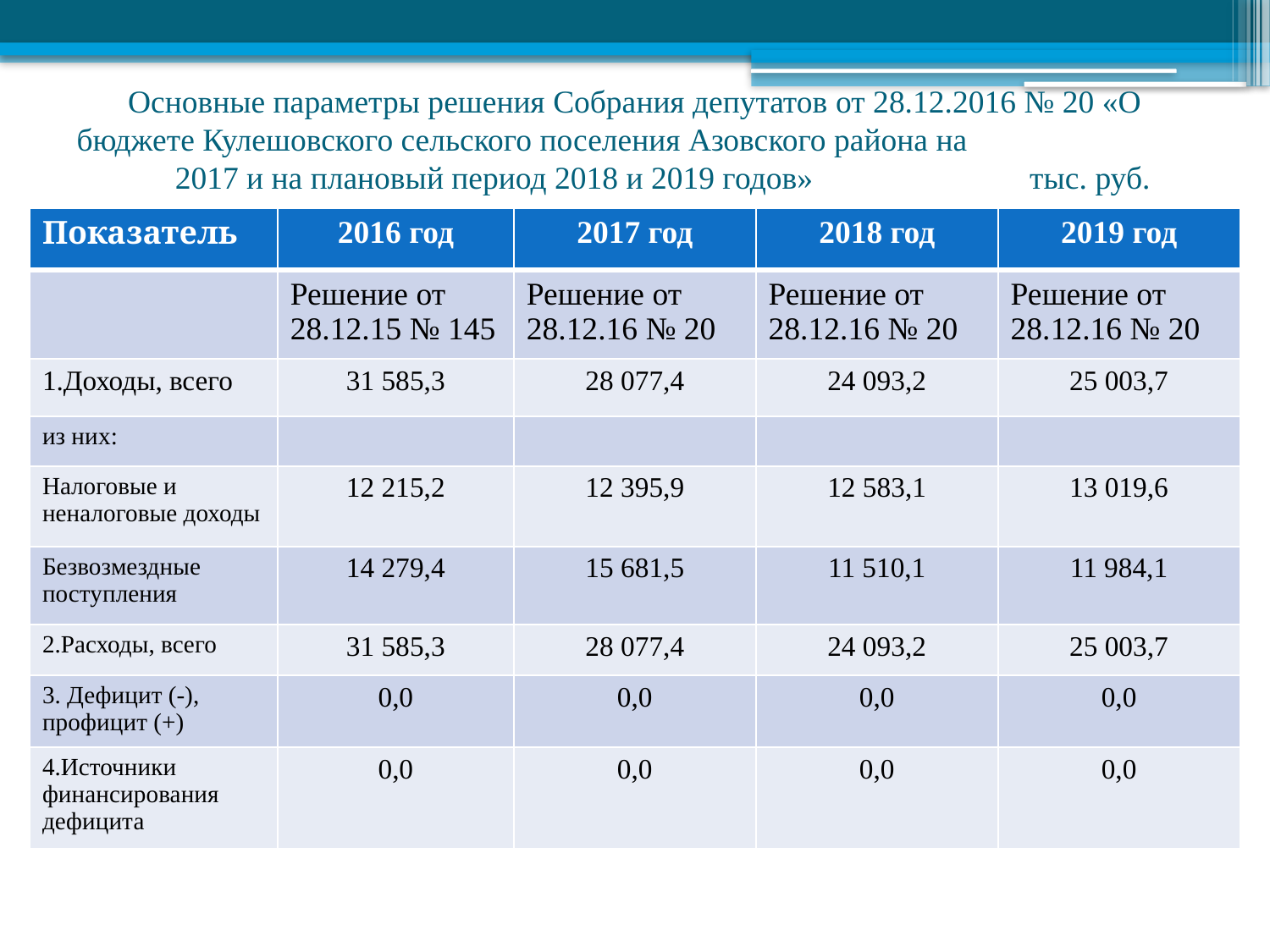

# Основные параметры решения Собрания депутатов от 28.12.2016 № 20 «О бюджете Кулешовского сельского поселения Азовского района на                                    2017 и на плановый период 2018 и 2019 годов»                           тыс. руб.
| Показатель | 2016 год | 2017 год | 2018 год | 2019 год |
| --- | --- | --- | --- | --- |
|  | Решение от 28.12.15 № 145 | Решение от 28.12.16 № 20 | Решение от 28.12.16 № 20 | Решение от 28.12.16 № 20 |
| 1.Доходы, всего | 31 585,3 | 28 077,4 | 24 093,2 | 25 003,7 |
| из них: |  |  |  |  |
| Налоговые и неналоговые доходы | 12 215,2 | 12 395,9 | 12 583,1 | 13 019,6 |
| Безвозмездные поступления | 14 279,4 | 15 681,5 | 11 510,1 | 11 984,1 |
| 2.Расходы, всего | 31 585,3 | 28 077,4 | 24 093,2 | 25 003,7 |
| 3. Дефицит (-), профицит (+) | 0,0 | 0,0 | 0,0 | 0,0 |
| 4.Источники финансирования дефицита | 0,0 | 0,0 | 0,0 | 0,0 |